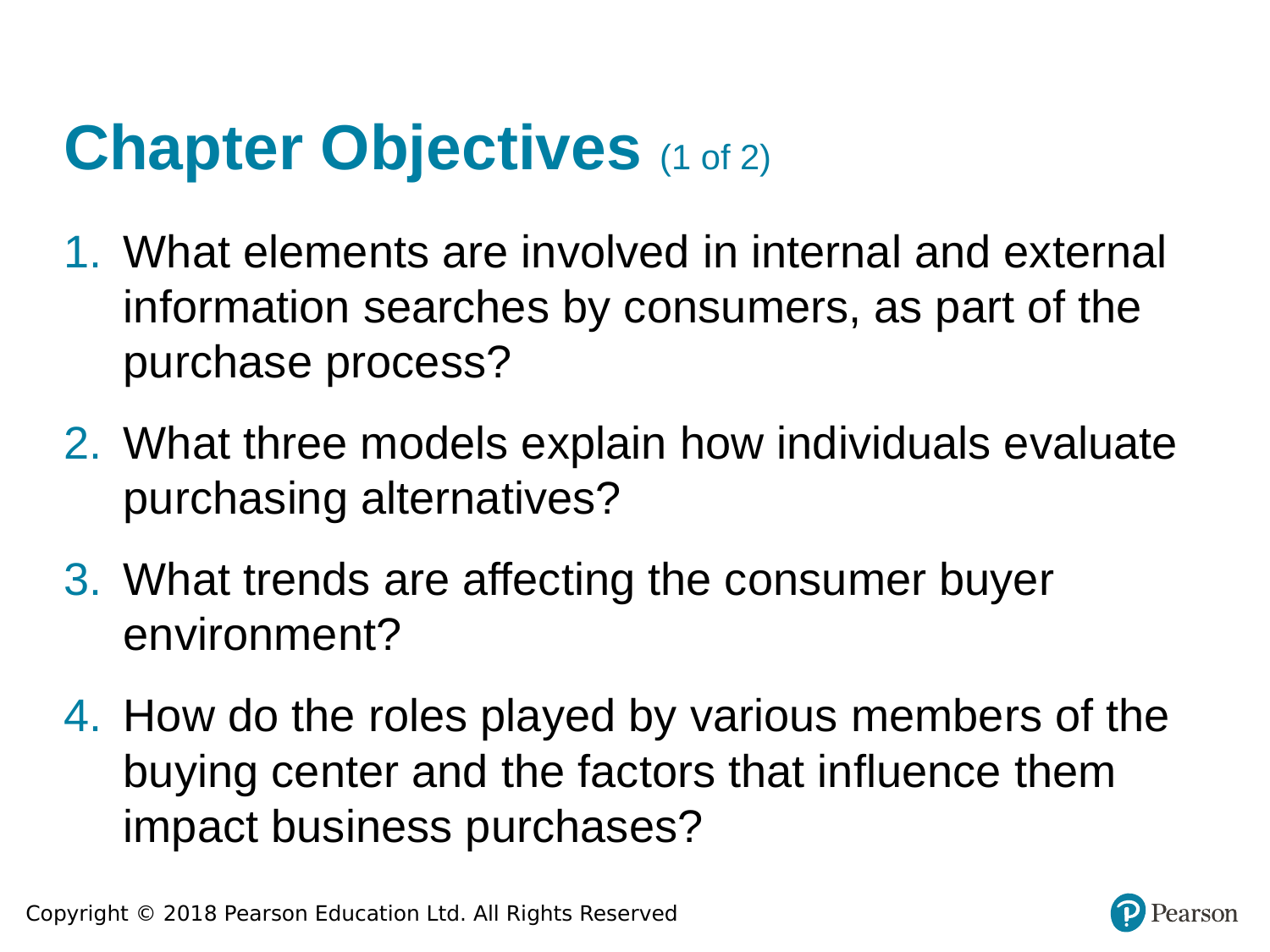

# Chapter Objectives (1 of 2)
What elements are involved in internal and external information searches by consumers, as part of the purchase process?
What three models explain how individuals evaluate purchasing alternatives?
What trends are affecting the consumer buyer environment?
How do the roles played by various members of the buying center and the factors that influence them impact business purchases?